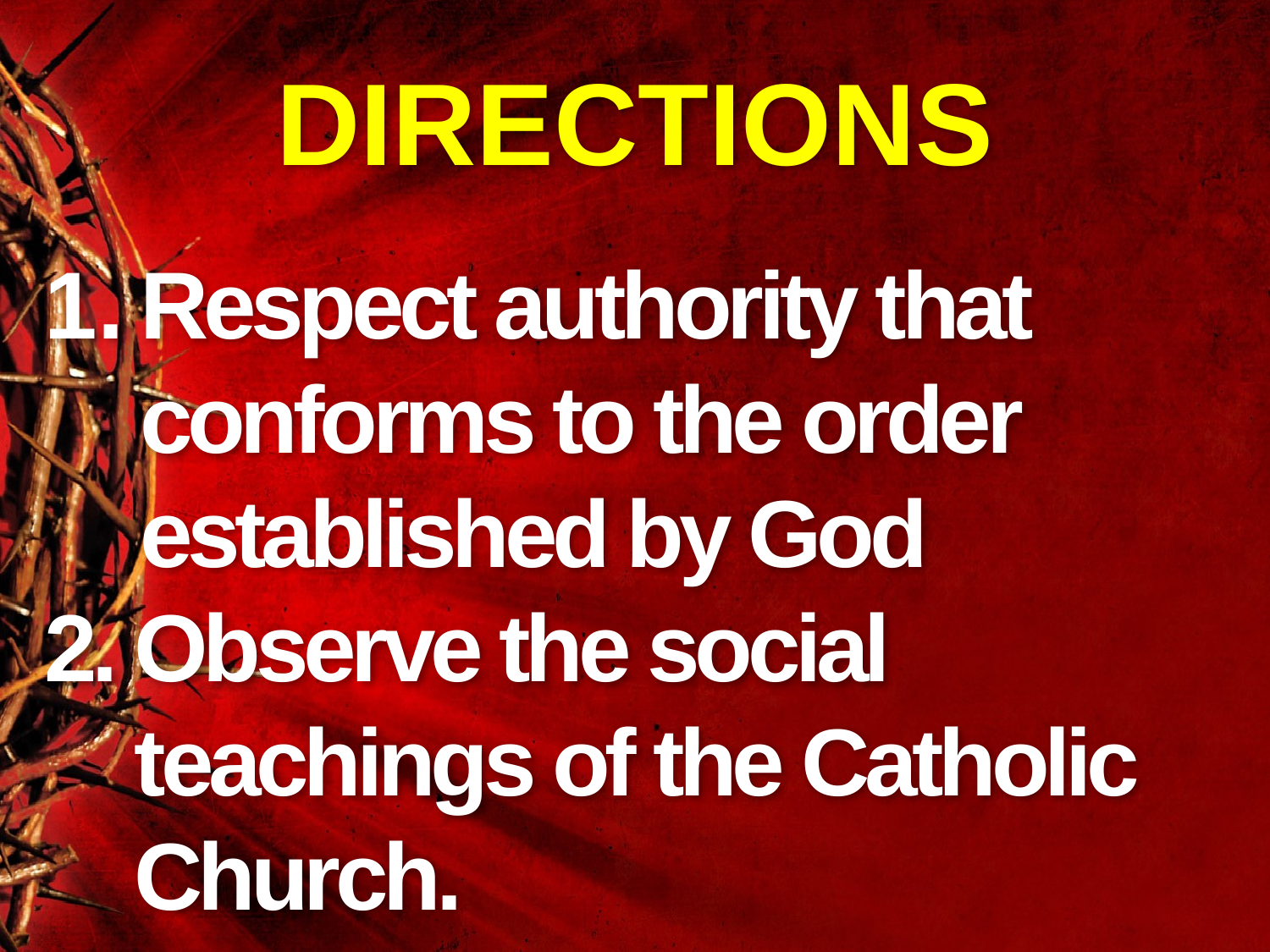

# DIRECTIONS
Respect authority that conforms to the order established by God
2. Observe the social
    teachings of the Catholic
    Church.